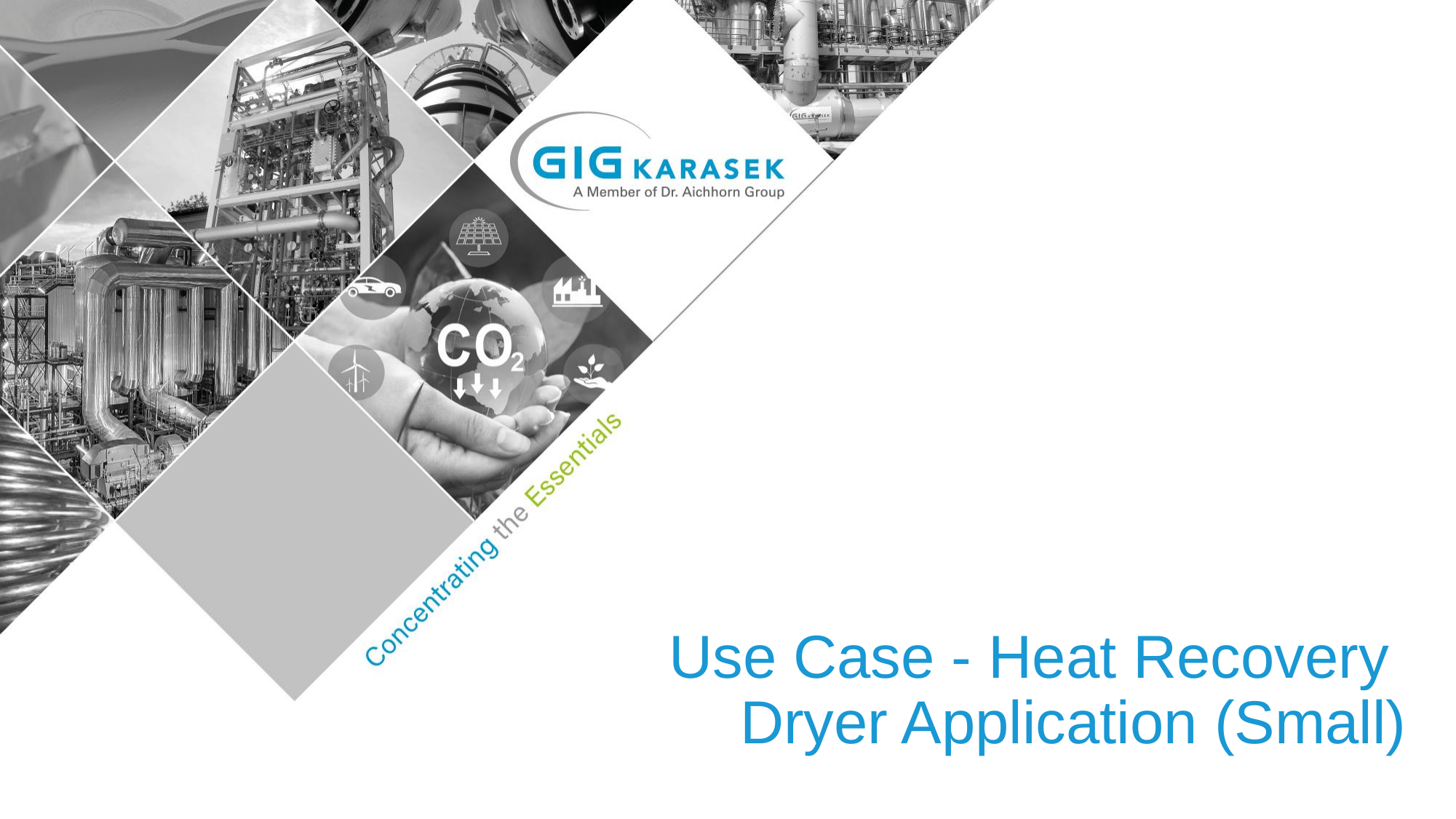

# Use Case - Heat Recovery Dryer Application (Small)